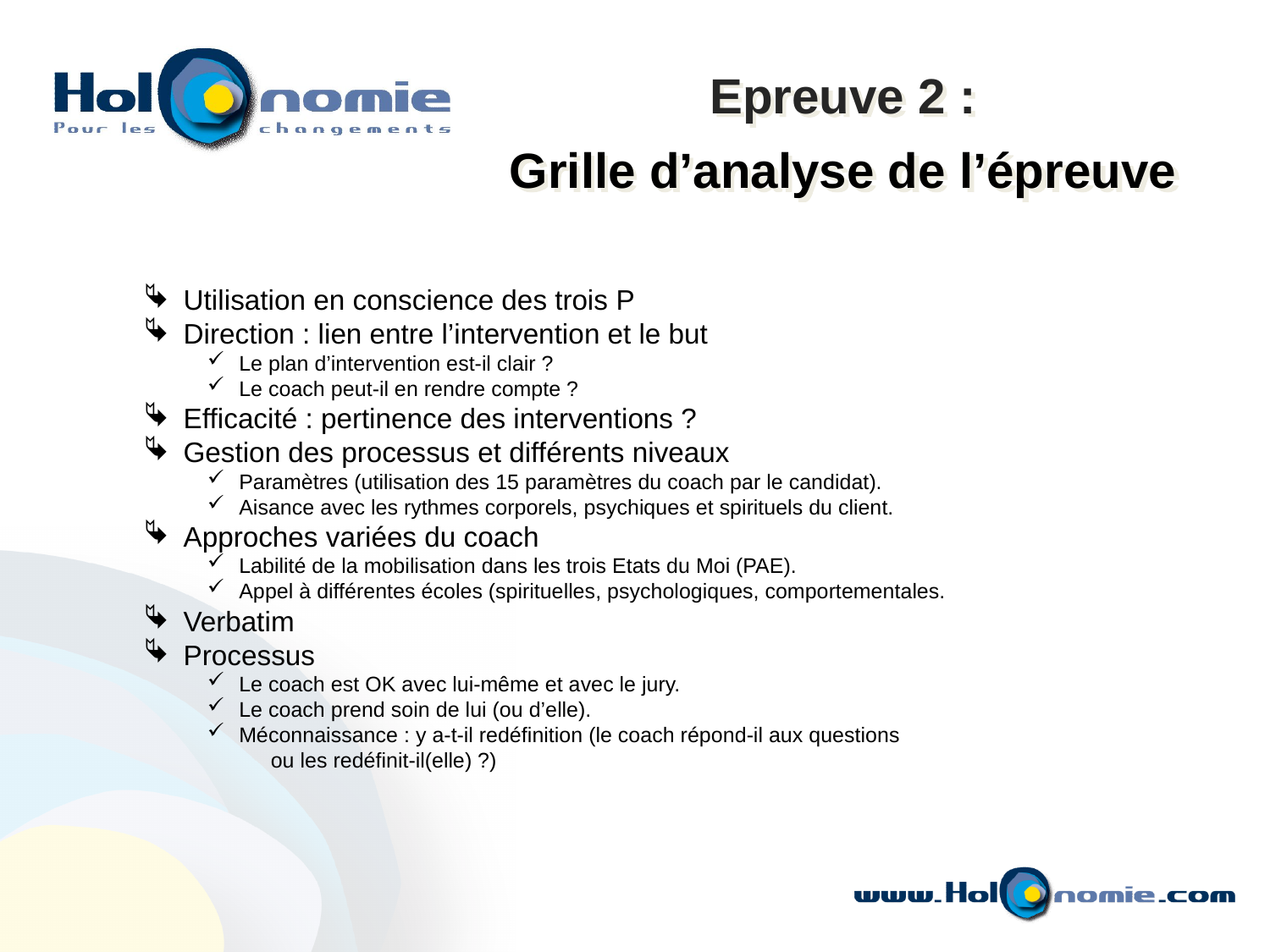

Epreuve 2 :
Grille d’analyse de l’épreuve
Utilisation en conscience des trois P
Direction : lien entre l’intervention et le but
Le plan d’intervention est-il clair ?
Le coach peut-il en rendre compte ?
Efficacité : pertinence des interventions ?
Gestion des processus et différents niveaux
Paramètres (utilisation des 15 paramètres du coach par le candidat).
Aisance avec les rythmes corporels, psychiques et spirituels du client.
Approches variées du coach
Labilité de la mobilisation dans les trois Etats du Moi (PAE).
Appel à différentes écoles (spirituelles, psychologiques, comportementales.
Verbatim
Processus
Le coach est OK avec lui-même et avec le jury.
Le coach prend soin de lui (ou d’elle).
Méconnaissance : y a-t-il redéfinition (le coach répond-il aux questions
ou les redéfinit-il(elle) ?)